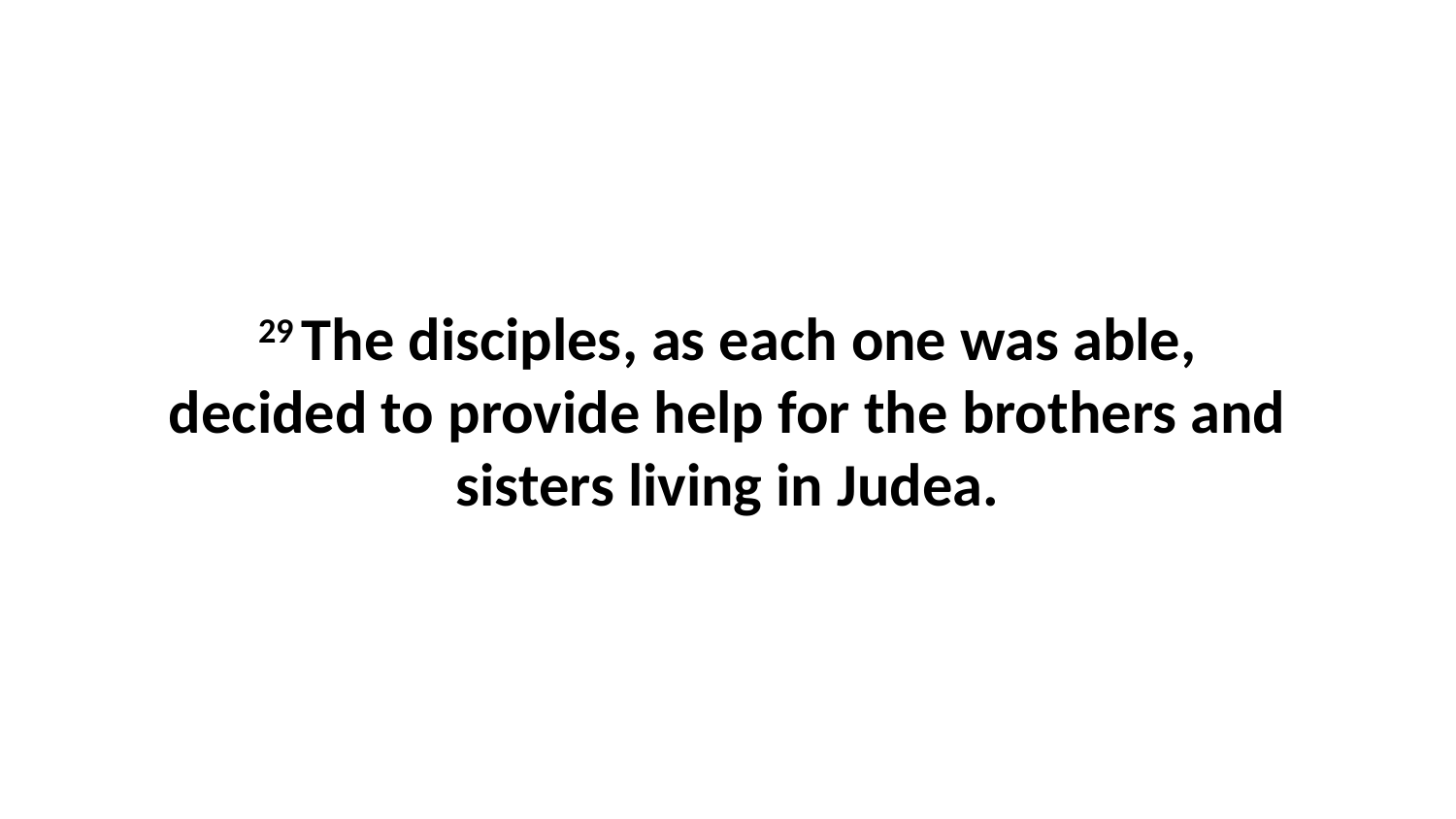

29 The disciples, as each one was able, decided to provide help for the brothers and sisters living in Judea.